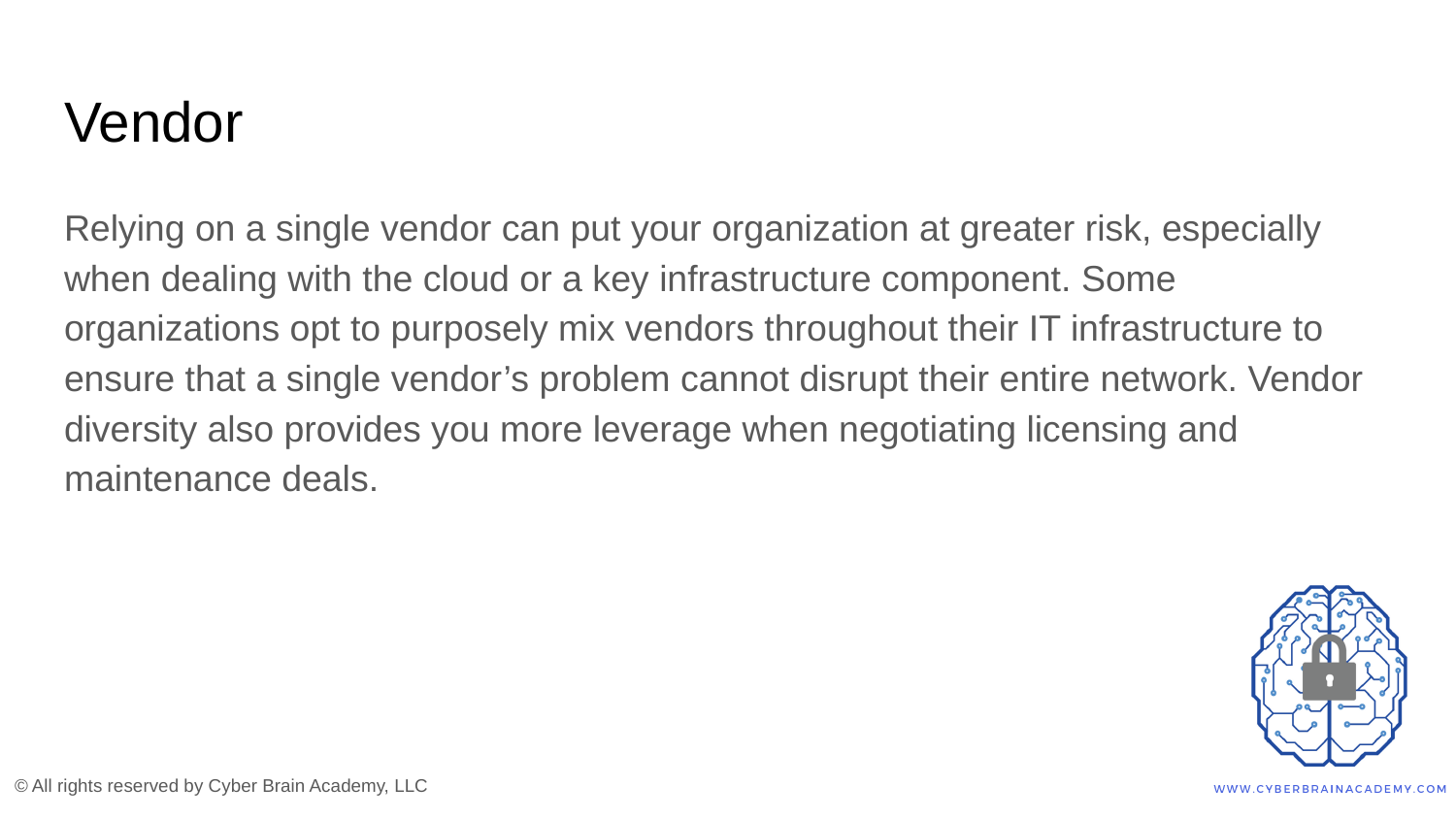

# Vendor
Relying on a single vendor can put your organization at greater risk, especially when dealing with the cloud or a key infrastructure component. Some organizations opt to purposely mix vendors throughout their IT infrastructure to ensure that a single vendor’s problem cannot disrupt their entire network. Vendor diversity also provides you more leverage when negotiating licensing and maintenance deals.